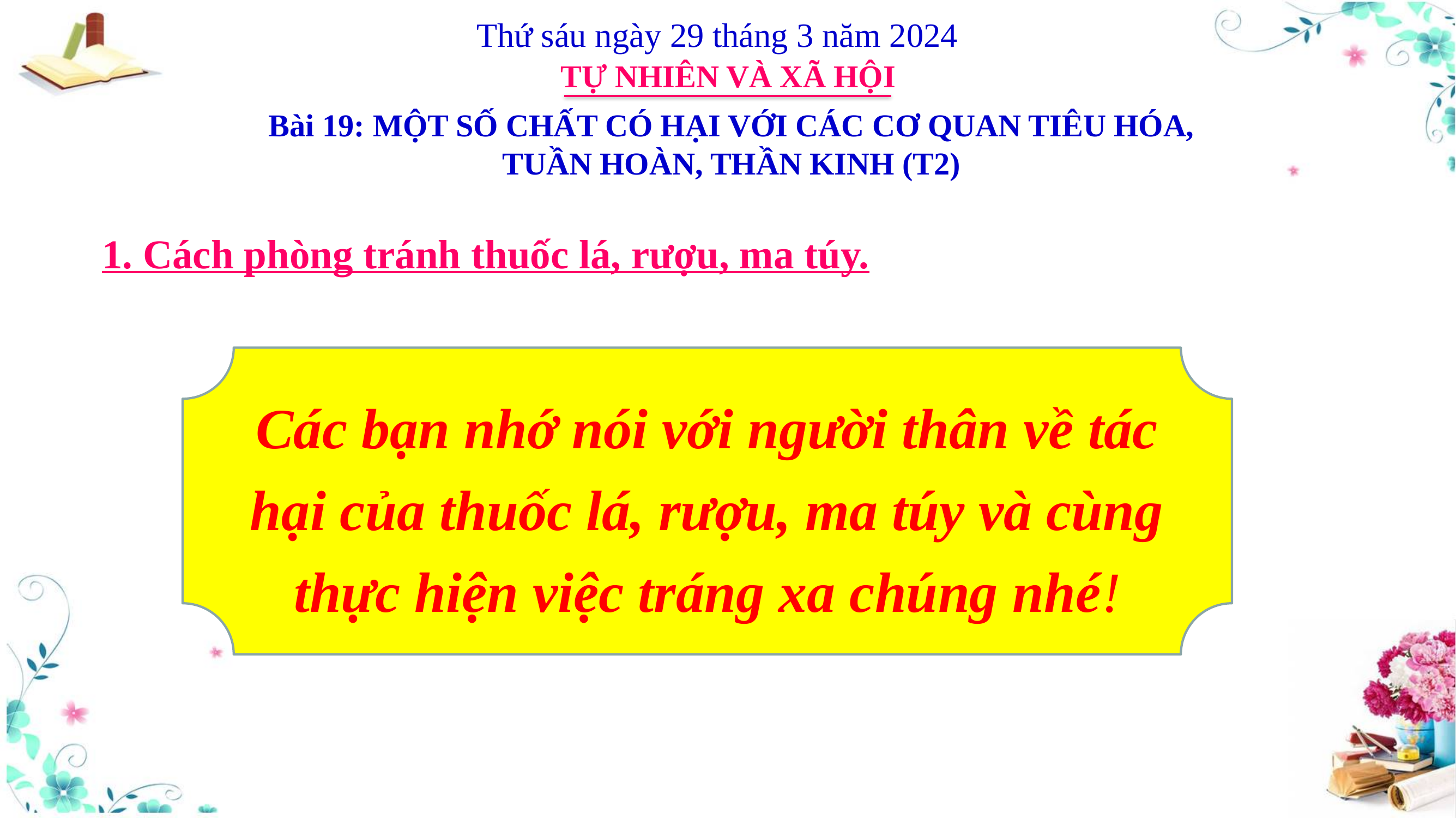

Thứ sáu ngày 29 tháng 3 năm 2024
TỰ NHIÊN VÀ XÃ HỘI
Bài 19: MỘT SỐ CHẤT CÓ HẠI VỚI CÁC CƠ QUAN TIÊU HÓA, TUẦN HOÀN, THẦN KINH (T2)
1. Cách phòng tránh thuốc lá, rượu, ma túy.
Các bạn nhớ nói với người thân về tác hại của thuốc lá, rượu, ma túy và cùng thực hiện việc tráng xa chúng nhé!